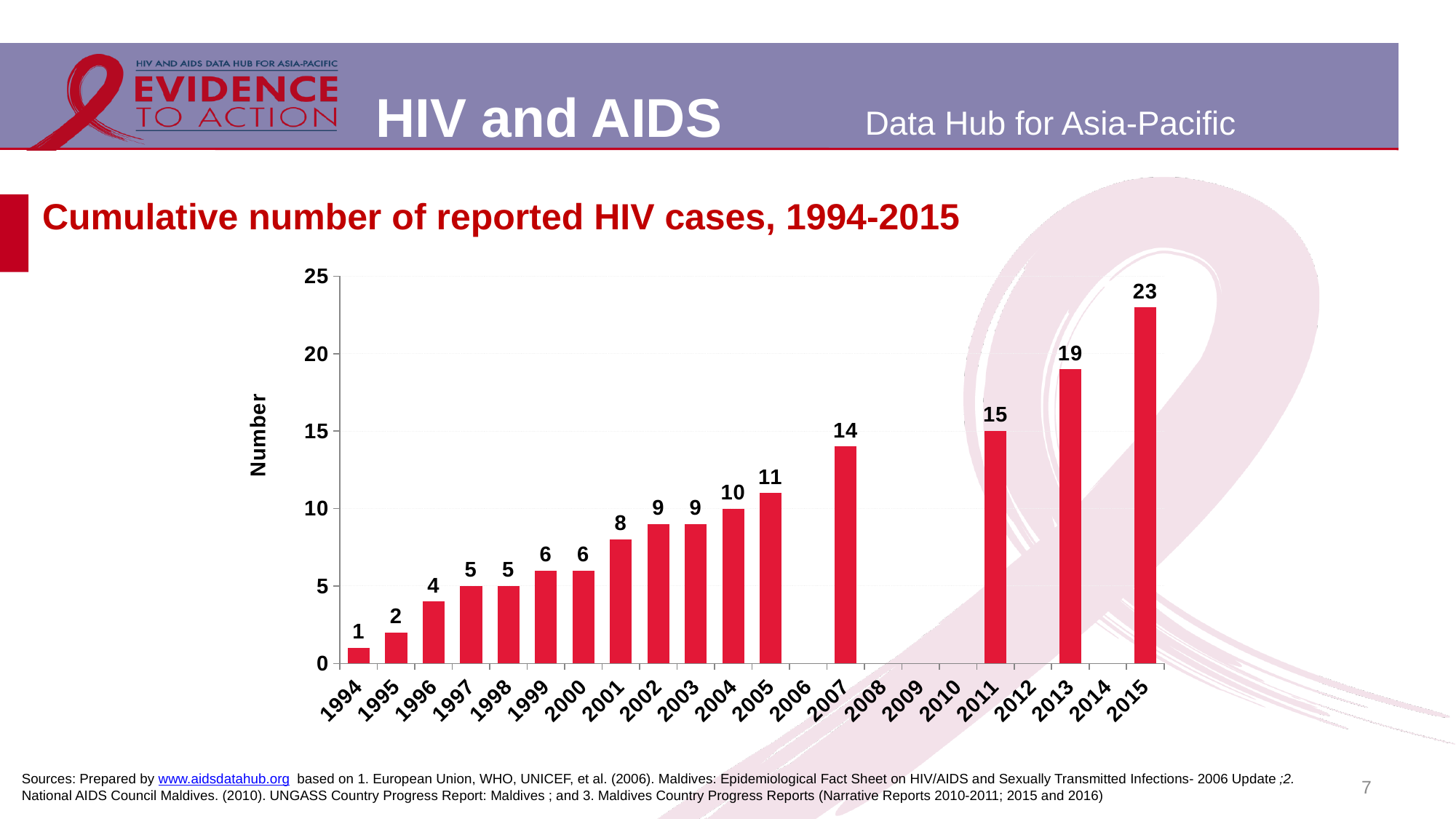

# Cumulative number of reported HIV cases, 1994-2015

### Chart

| Category |  |
|---|---|
| 1994 | 1.0 |
| 1995 | 2.0 |
| 1996 | 4.0 |
| 1997 | 5.0 |
| 1998 | 5.0 |
| 1999 | 6.0 |
| 2000 | 6.0 |
| 2001 | 8.0 |
| 2002 | 9.0 |
| 2003 | 9.0 |
| 2004 | 10.0 |
| 2005 | 11.0 |
| 2006 | None |
| 2007 | 14.0 |
| 2008 | None |
| 2009 | None |
| 2010 | None |
| 2011 | 15.0 |
| 2012 | None |
| 2013 | 19.0 |
| 2014 | None |
| 2015 | 23.0 |
7
Sources: Prepared by www.aidsdatahub.org  based on 1. European Union, WHO, UNICEF, et al. (2006). Maldives: Epidemiological Fact Sheet on HIV/AIDS and Sexually Transmitted Infections- 2006 Update ;2. National AIDS Council Maldives. (2010). UNGASS Country Progress Report: Maldives ; and 3. Maldives Country Progress Reports (Narrative Reports 2010-2011; 2015 and 2016)